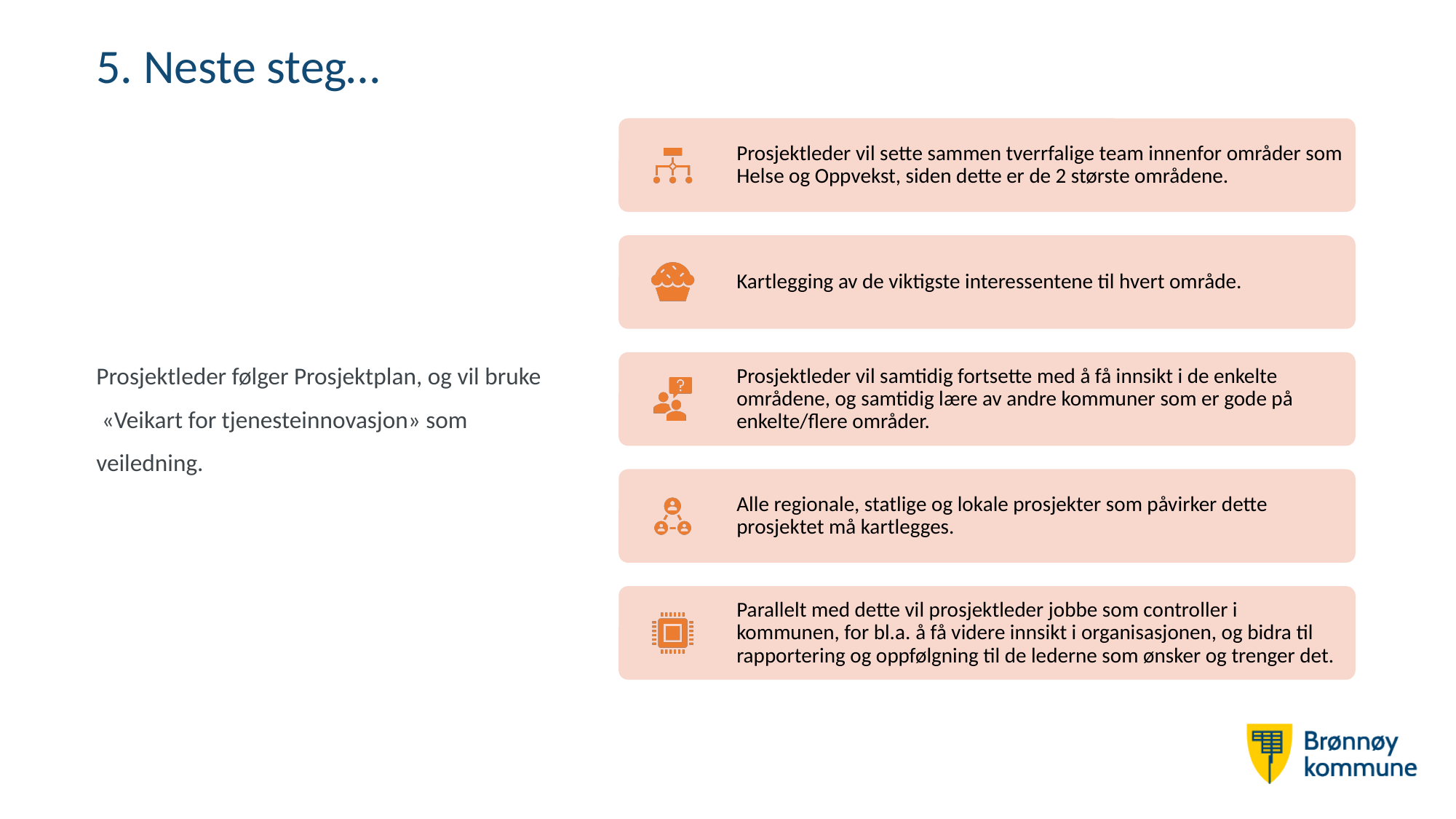

# 5. Neste steg…
Prosjektleder vil sette sammen tverrfalige team innenfor områder som Helse og Oppvekst, siden dette er de 2 største områdene.
Kartlegging av de viktigste interessentene til hvert område.
Prosjektleder vil samtidig fortsette med å få innsikt i de enkelte områdene, og samtidig lære av andre kommuner som er gode på enkelte/flere områder.
Alle regionale, statlige og lokale prosjekter som påvirker dette prosjektet må kartlegges.
Parallelt med dette vil prosjektleder jobbe som controller i kommunen, for bl.a. å få videre innsikt i organisasjonen, og bidra til rapportering og oppfølgning til de lederne som ønsker og trenger det.
Prosjektleder følger Prosjektplan, og vil bruke  «Veikart for tjenesteinnovasjon» som veiledning.